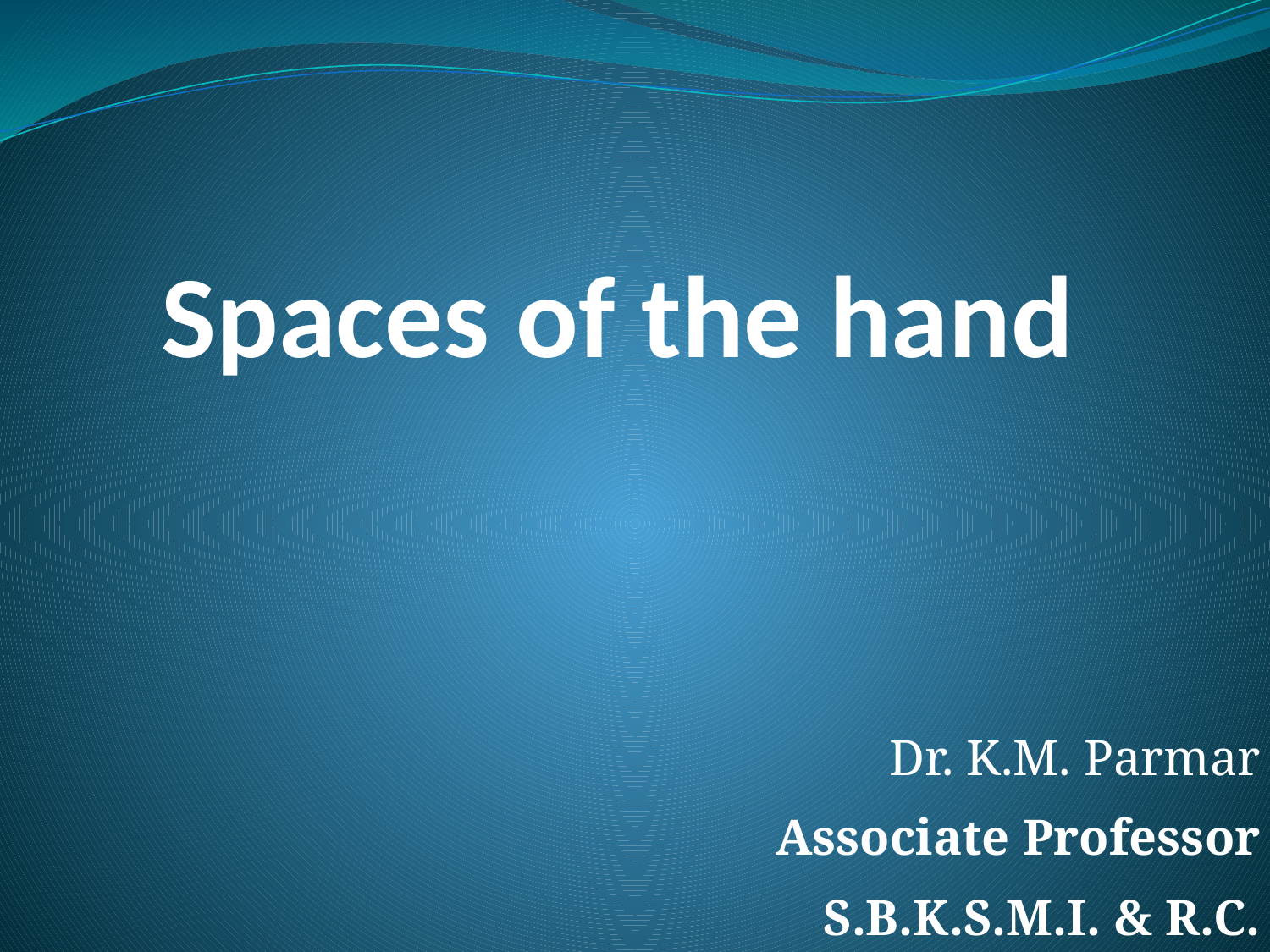

# Spaces of the hand
Dr. K.M. Parmar
Associate Professor
S.B.K.S.M.I. & R.C.